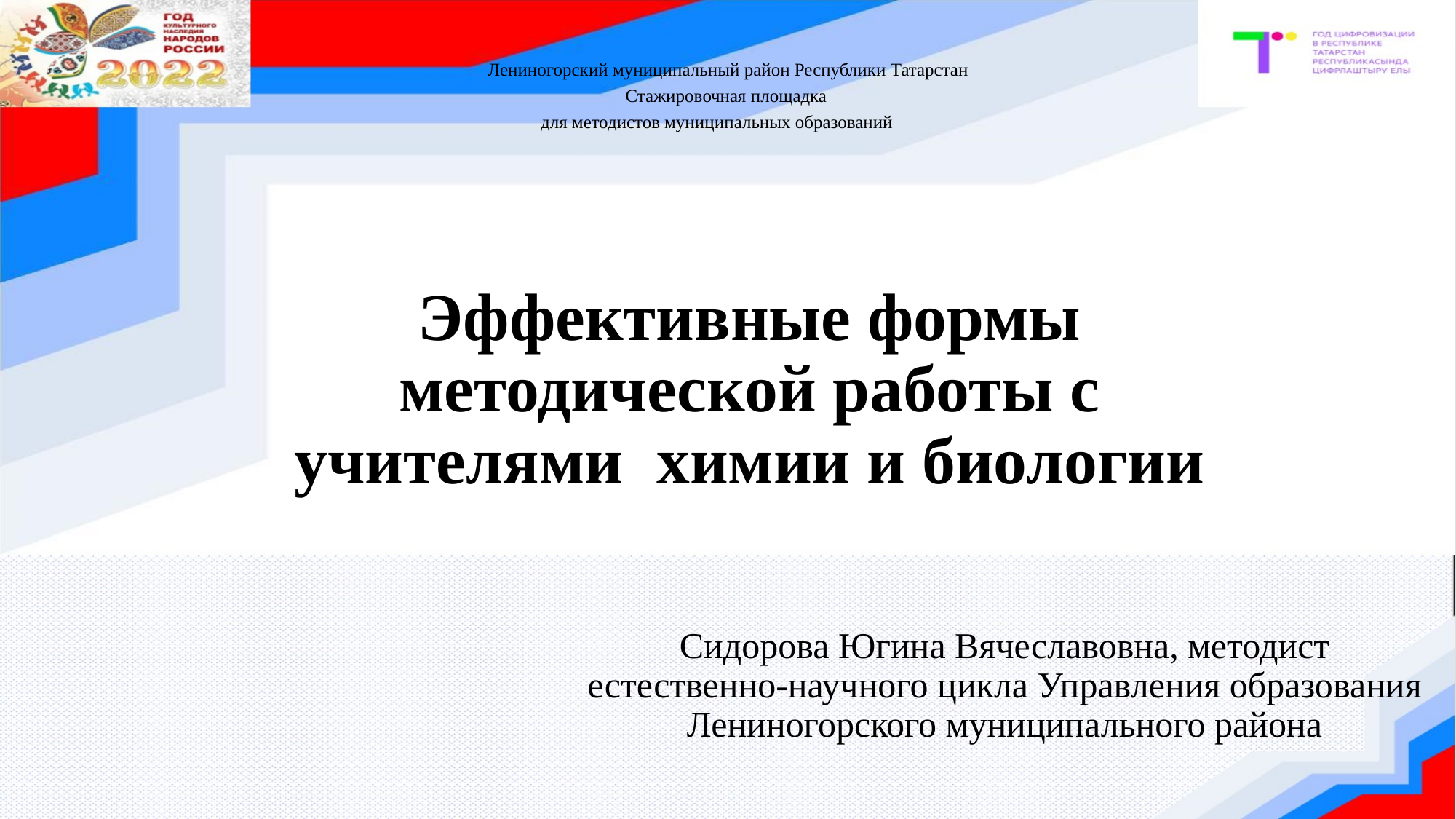

Лениногорский муниципальный район Республики Татарстан
Стажировочная площадка
для методистов муниципальных образований
# Эффективные формы методической работы с учителями  химии и биологии
Сидорова Югина Вячеславовна, методист естественно-научного цикла Управления образования Лениногорского муниципального района